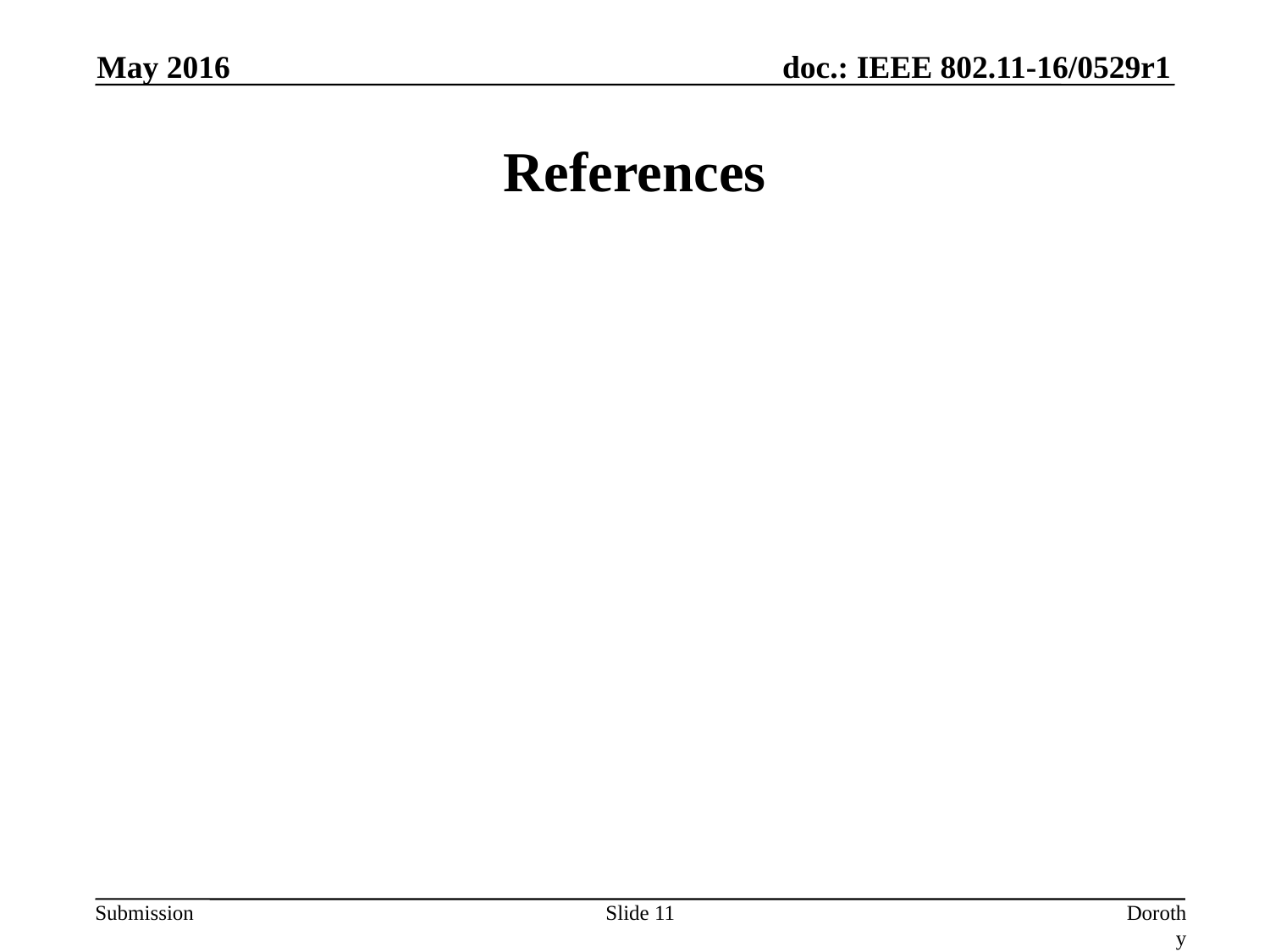

May 2016
# References

Slide 11
Dorothy Stanley (HP Enterprise)